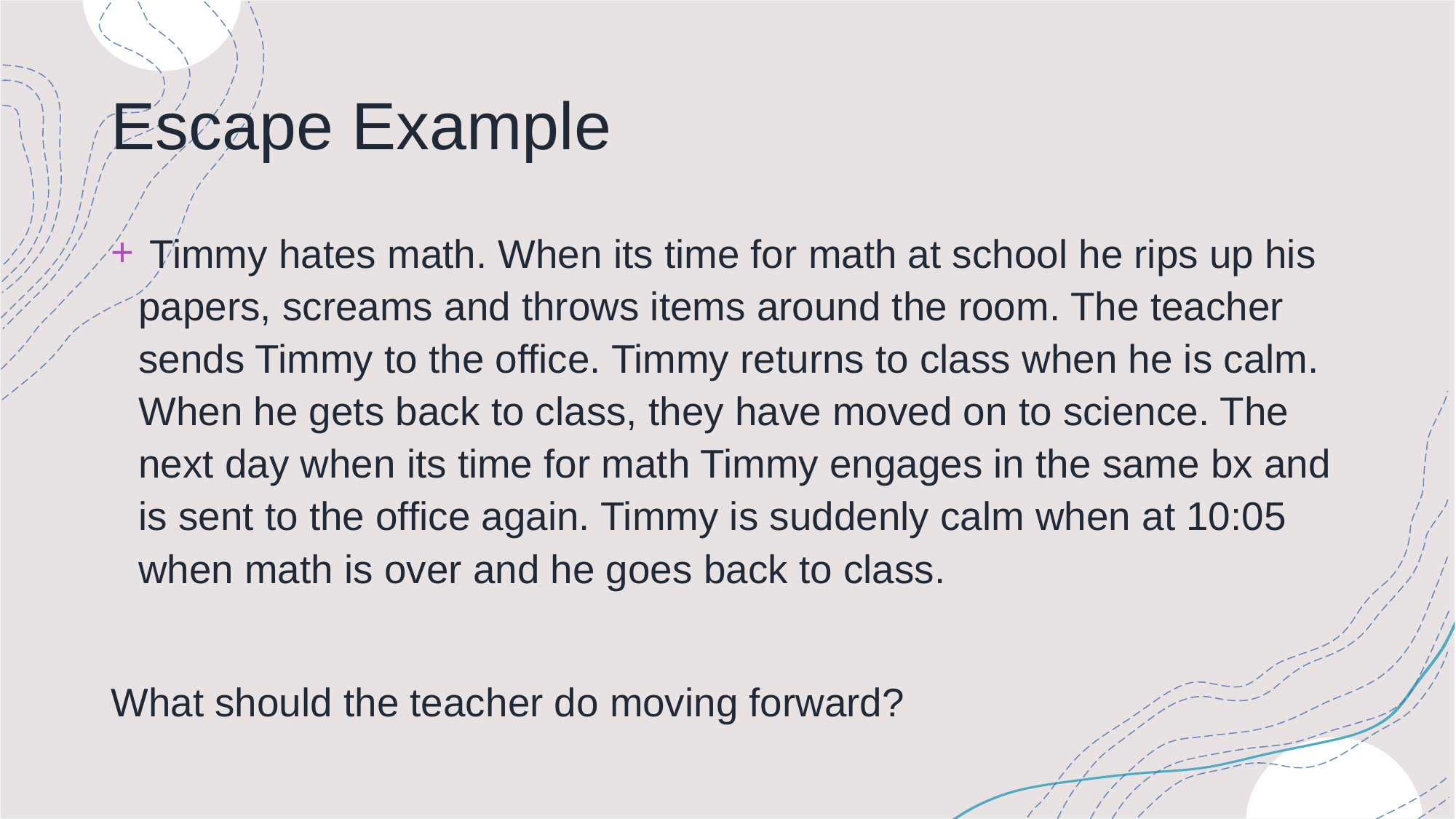

# Escape Example
 Timmy hates math. When its time for math at school he rips up his papers, screams and throws items around the room. The teacher sends Timmy to the office. Timmy returns to class when he is calm. When he gets back to class, they have moved on to science. The next day when its time for math Timmy engages in the same bx and is sent to the office again. Timmy is suddenly calm when at 10:05 when math is over and he goes back to class.

What should the teacher do moving forward?